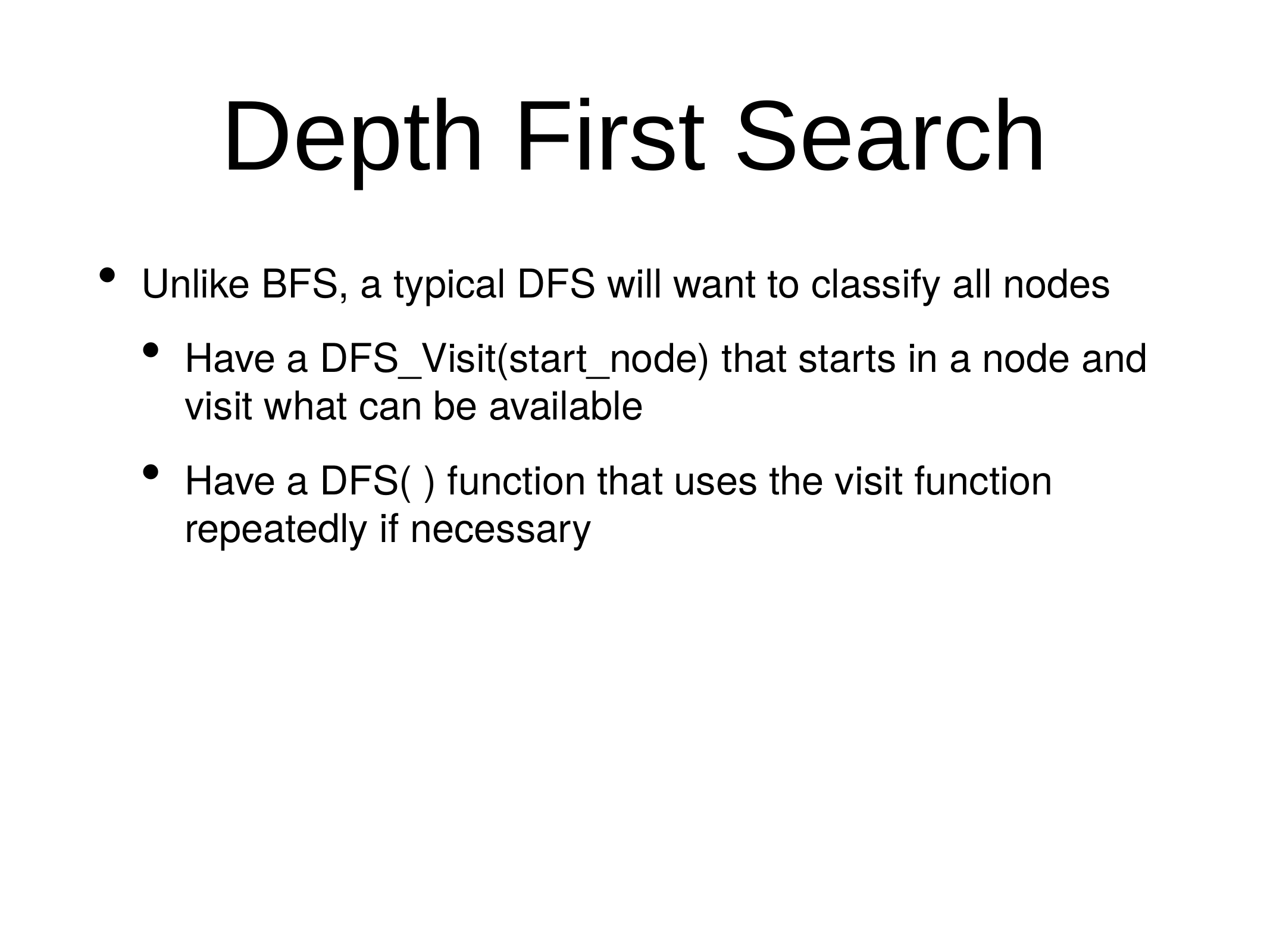

# Depth First Search
Unlike BFS, a typical DFS will want to classify all nodes
Have a DFS_Visit(start_node) that starts in a node and visit what can be available
Have a DFS( ) function that uses the visit function repeatedly if necessary